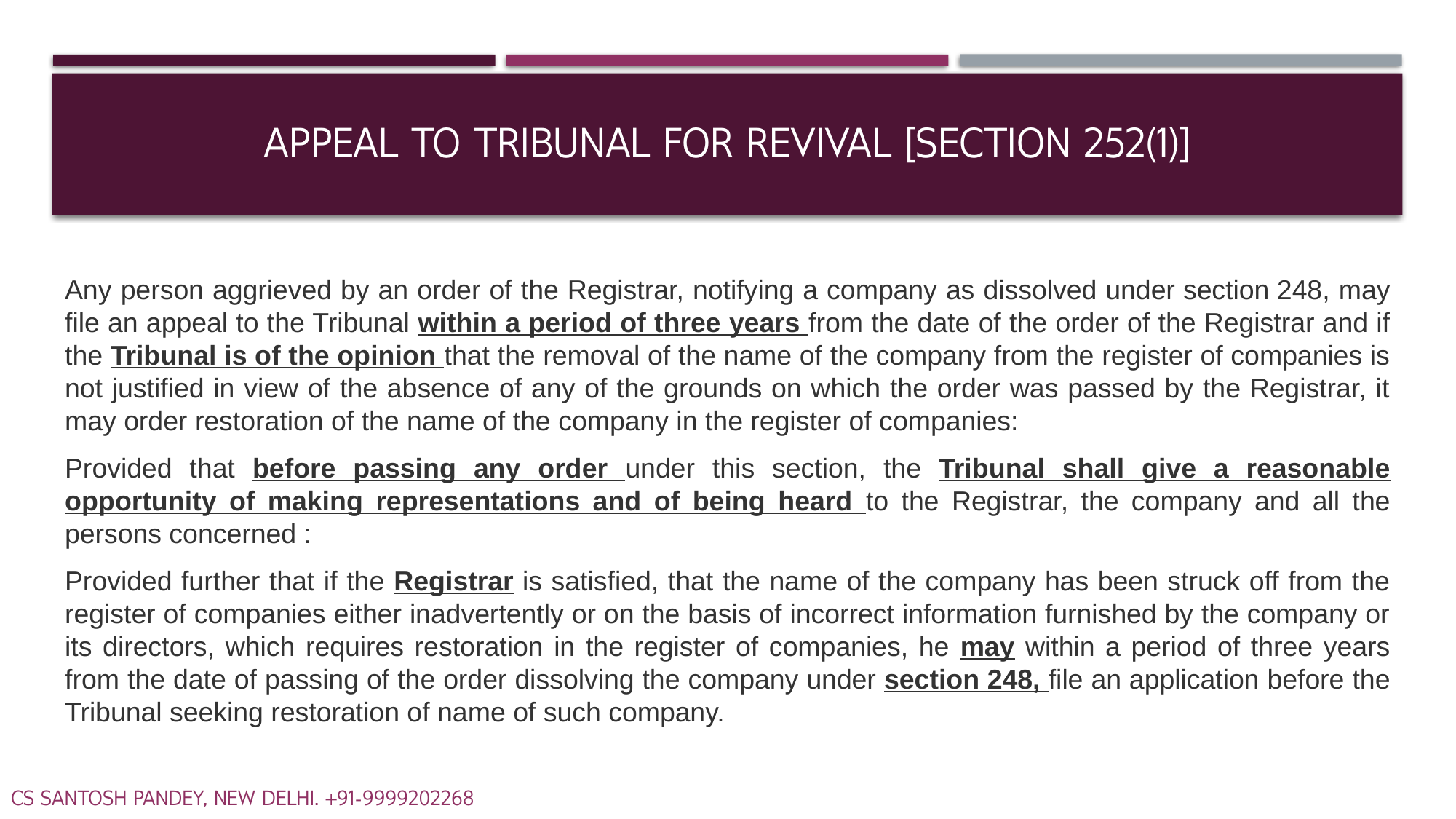

# Appeal to tribunal for revival [section 252(1)]

Any person aggrieved by an order of the Registrar, notifying a company as dissolved under section 248, may file an appeal to the Tribunal within a period of three years from the date of the order of the Registrar and if the Tribunal is of the opinion that the removal of the name of the company from the register of companies is not justified in view of the absence of any of the grounds on which the order was passed by the Registrar, it may order restoration of the name of the company in the register of companies:
Provided that before passing any order under this section, the Tribunal shall give a reasonable opportunity of making representations and of being heard to the Registrar, the company and all the persons concerned :
Provided further that if the Registrar is satisfied, that the name of the company has been struck off from the register of companies either inadvertently or on the basis of incorrect information furnished by the company or its directors, which requires restoration in the register of companies, he may within a period of three years from the date of passing of the order dissolving the company under section 248, file an application before the Tribunal seeking restoration of name of such company.

CS SANTOSH PANDEY, NEW DELHI. +91-9999202268